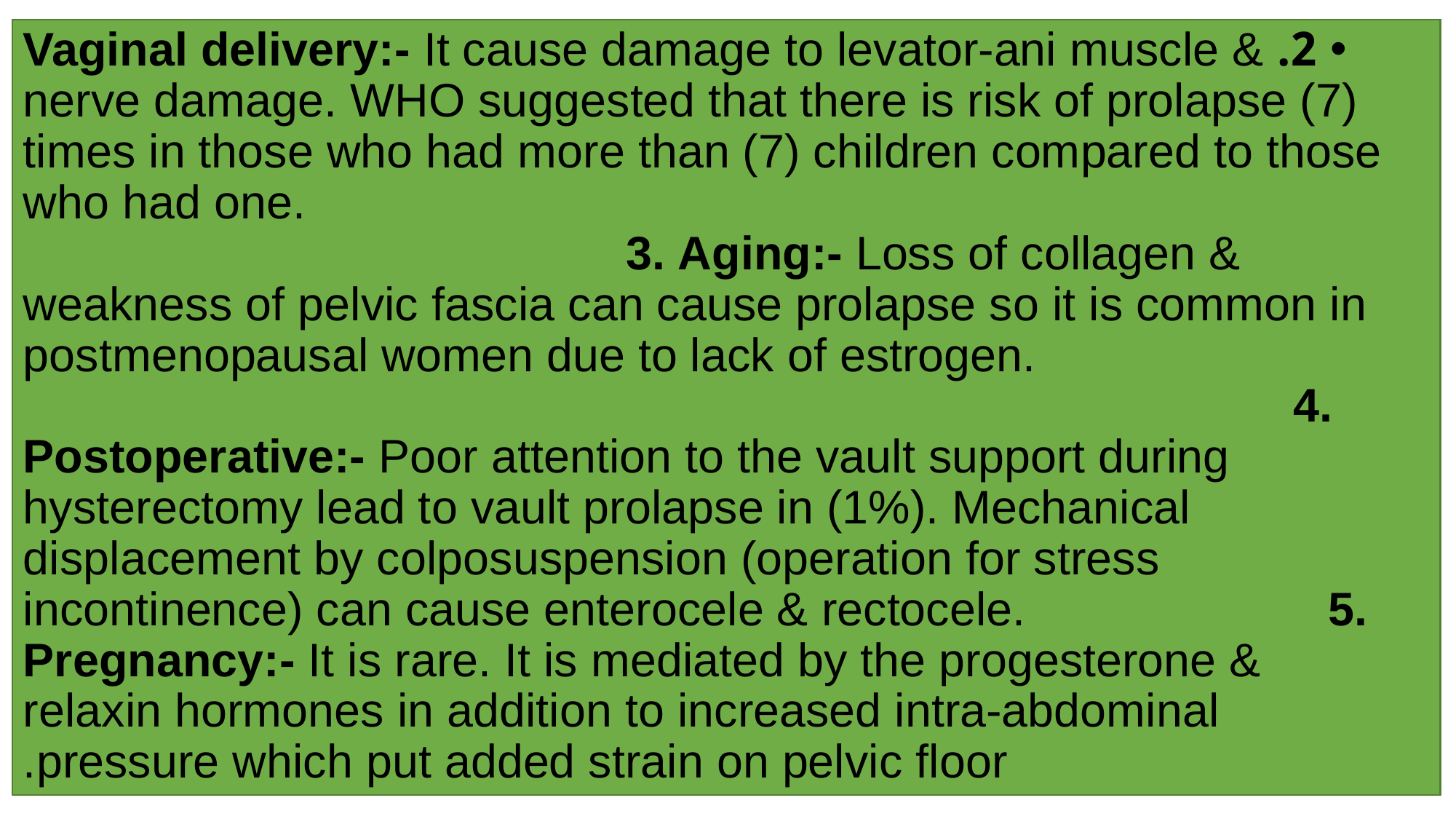

2. Vaginal delivery:- It cause damage to levator-ani muscle & nerve damage. WHO suggested that there is risk of prolapse (7) times in those who had more than (7) children compared to those who had one.                                                                                                                                  3. Aging:- Loss of collagen & weakness of pelvic fascia can cause prolapse so it is common in postmenopausal women due to lack of estrogen.                                                                                                                             4. Postoperative:- Poor attention to the vault support during hysterectomy lead to vault prolapse in (1%). Mechanical displacement by colposuspension (operation for stress incontinence) can cause enterocele & rectocele.                       5. Pregnancy:- It is rare. It is mediated by the progesterone & relaxin hormones in addition to increased intra-abdominal pressure which put added strain on pelvic floor.